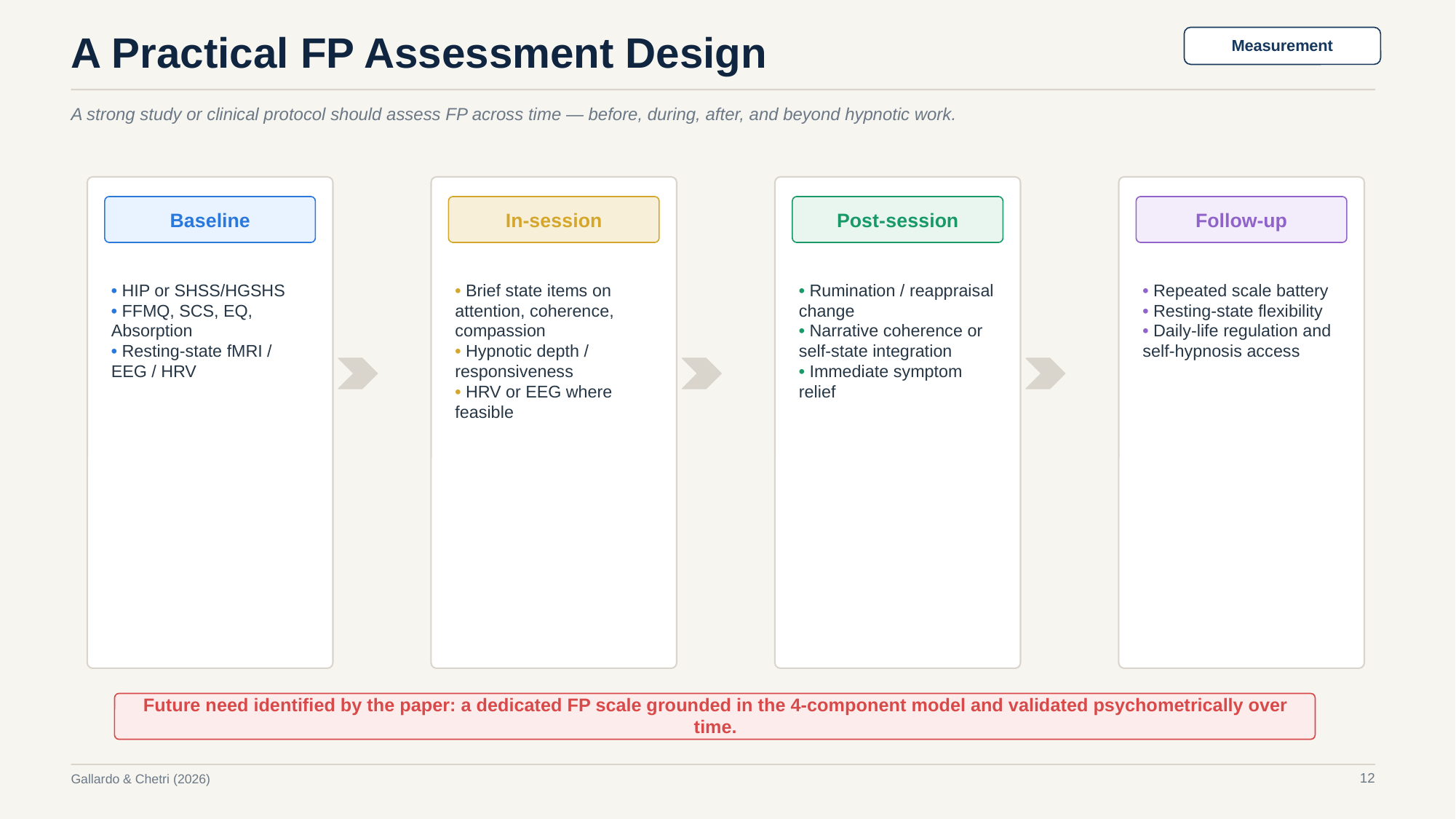

A Practical FP Assessment Design
Measurement

A strong study or clinical protocol should assess FP across time — before, during, after, and beyond hypnotic work.

Baseline
In-session
Post-session
Follow-up
• HIP or SHSS/HGSHS
• FFMQ, SCS, EQ, Absorption
• Resting-state fMRI / EEG / HRV
• Brief state items on attention, coherence, compassion
• Hypnotic depth / responsiveness
• HRV or EEG where feasible
• Rumination / reappraisal change
• Narrative coherence or self-state integration
• Immediate symptom relief
• Repeated scale battery
• Resting-state flexibility
• Daily-life regulation and self-hypnosis access

Future need identified by the paper: a dedicated FP scale grounded in the 4-component model and validated psychometrically over time.

12
Gallardo & Chetri (2026)